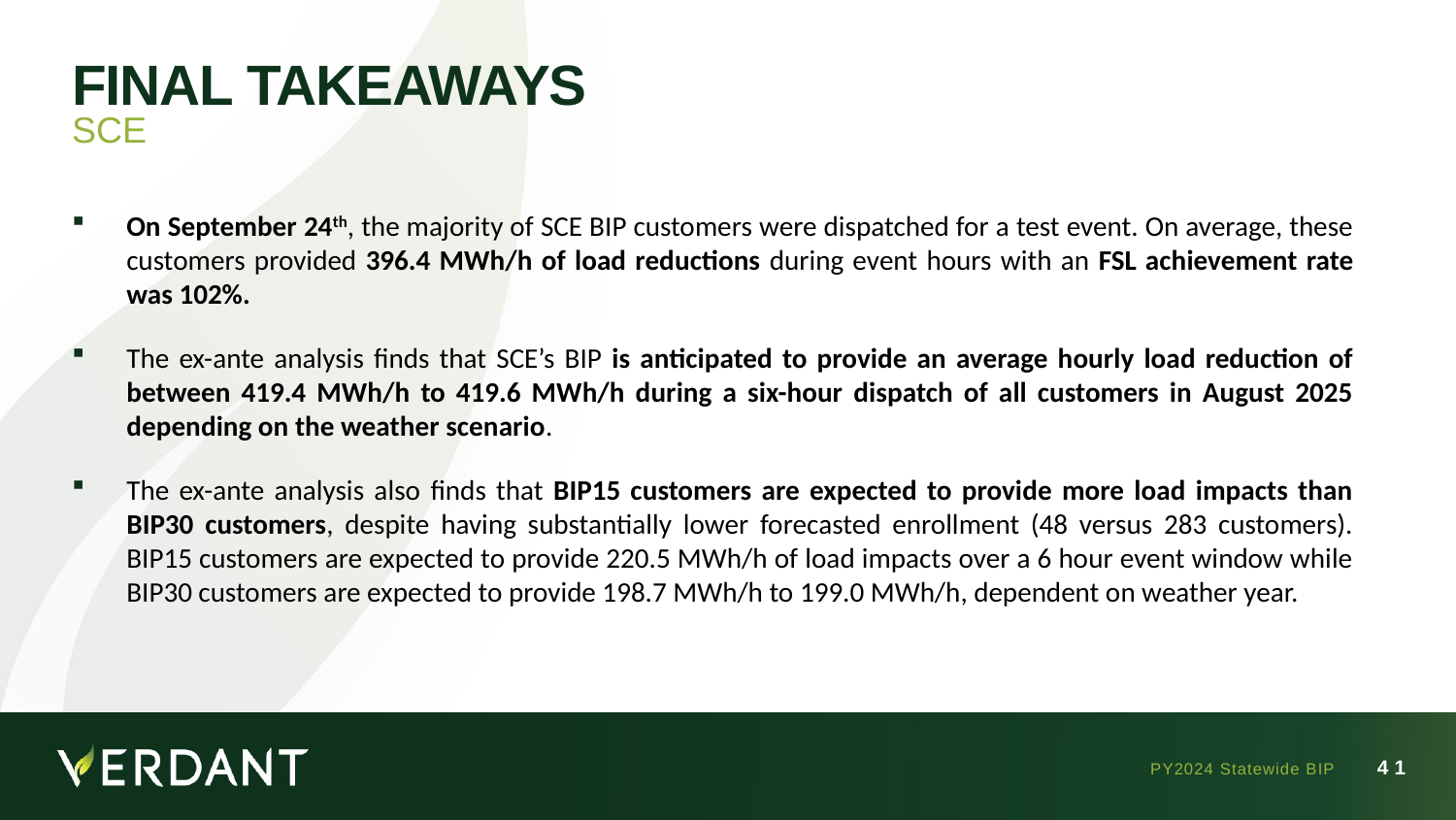

# Final Takeaways
SCE
On September 24th, the majority of SCE BIP customers were dispatched for a test event. On average, these customers provided 396.4 MWh/h of load reductions during event hours with an FSL achievement rate was 102%.
The ex-ante analysis finds that SCE’s BIP is anticipated to provide an average hourly load reduction of between 419.4 MWh/h to 419.6 MWh/h during a six-hour dispatch of all customers in August 2025 depending on the weather scenario.
The ex-ante analysis also finds that BIP15 customers are expected to provide more load impacts than BIP30 customers, despite having substantially lower forecasted enrollment (48 versus 283 customers). BIP15 customers are expected to provide 220.5 MWh/h of load impacts over a 6 hour event window while BIP30 customers are expected to provide 198.7 MWh/h to 199.0 MWh/h, dependent on weather year.

PY2024 Statewide BIP